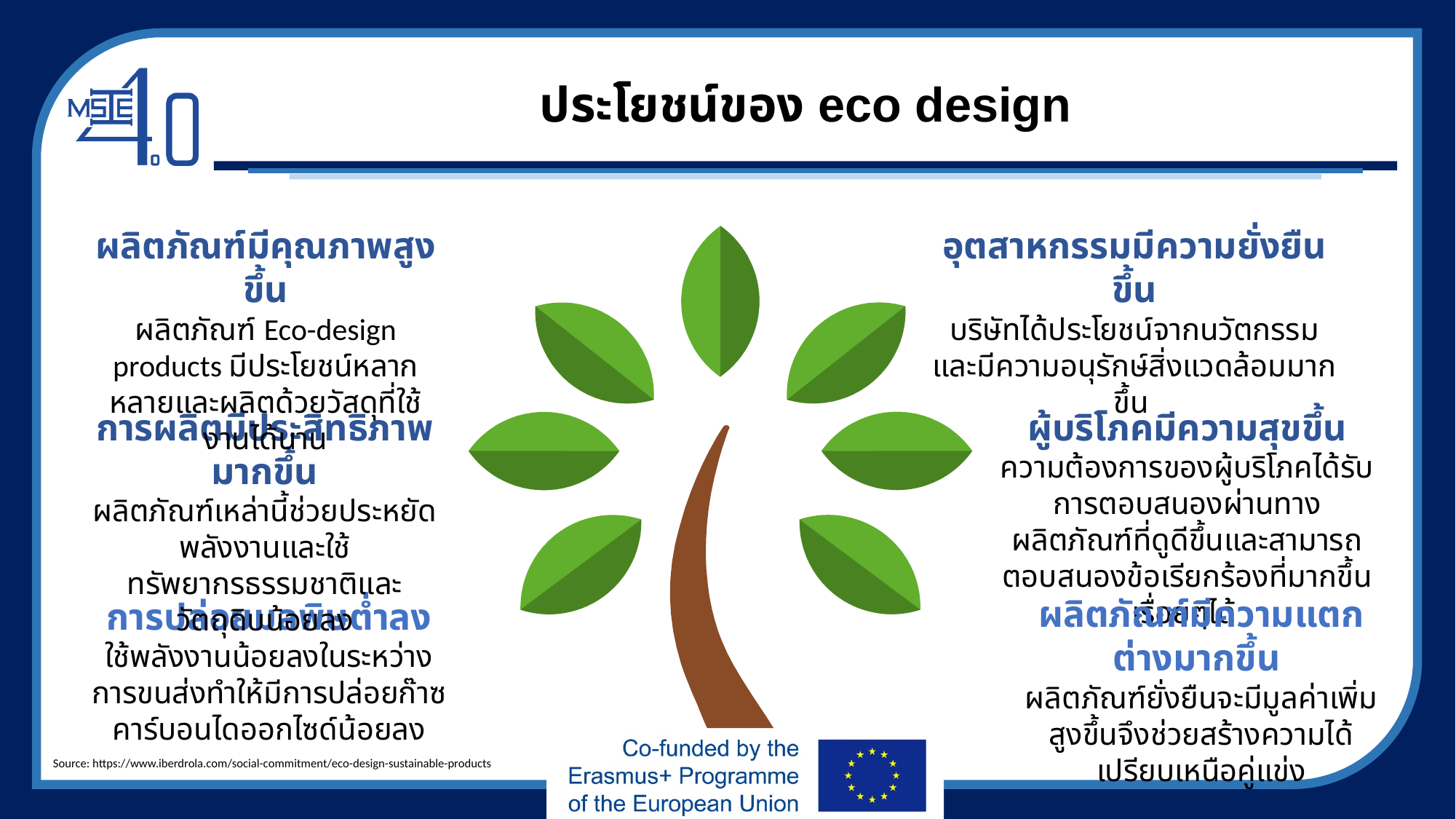

# ประโยชน์ของ eco design
ผลิตภัณฑ์มีคุณภาพสูงขึ้น
ผลิตภัณฑ์ Eco-design products มีประโยชน์หลากหลายและผลิตด้วยวัสดุที่ใช้งานได้นาน
อุตสาหกรรมมีความยั่งยืนขึ้น
บริษัทได้ประโยชน์จากนวัตกรรมและมีความอนุรักษ์สิ่งแวดล้อมมากขึ้น

การผลิตมีประสิทธิภาพมากขึ้น
ผลิตภัณฑ์เหล่านี้ช่วยประหยัดพลังงานและใช้ทรัพยากรธรรมชาติและวัตถุดิบน้อยลง
ผู้บริโภคมีความสุขขึ้น
ความต้องการของผู้บริโภคได้รับการตอบสนองผ่านทางผลิตภัณฑ์ที่ดูดีขึ้นและสามารถตอบสนองข้อเรียกร้องที่มากขึ้นเรื่อยๆได้

ผลิตภัณฑ์มีความแตกต่างมากขึ้น
ผลิตภัณฑ์ยั่งยืนจะมีมูลค่าเพิ่มสูงขึ้นจึงช่วยสร้างความได้เปรียบเหนือคู่แข่ง
การปล่อยมลพิษต่ำลง
ใช้พลังงานน้อยลงในระหว่างการขนส่งทำให้มีการปล่อยก๊าซคาร์บอนไดออกไซด์น้อยลง
Source: https://www.iberdrola.com/social-commitment/eco-design-sustainable-products